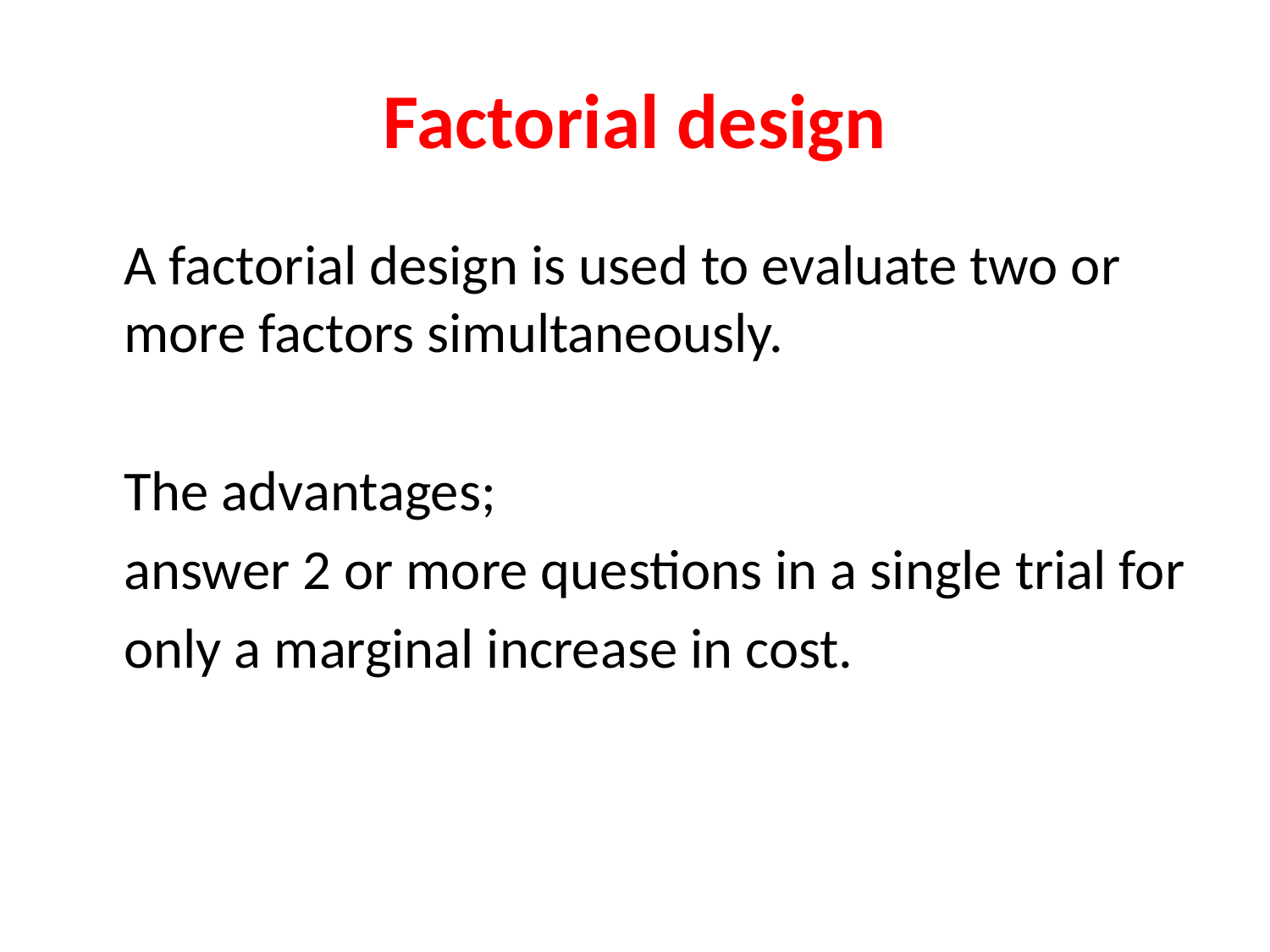

# Factorial design
	A factorial design is used to evaluate two or more factors simultaneously.

	The advantages;
	answer 2 or more questions in a single trial for
	only a marginal increase in cost.